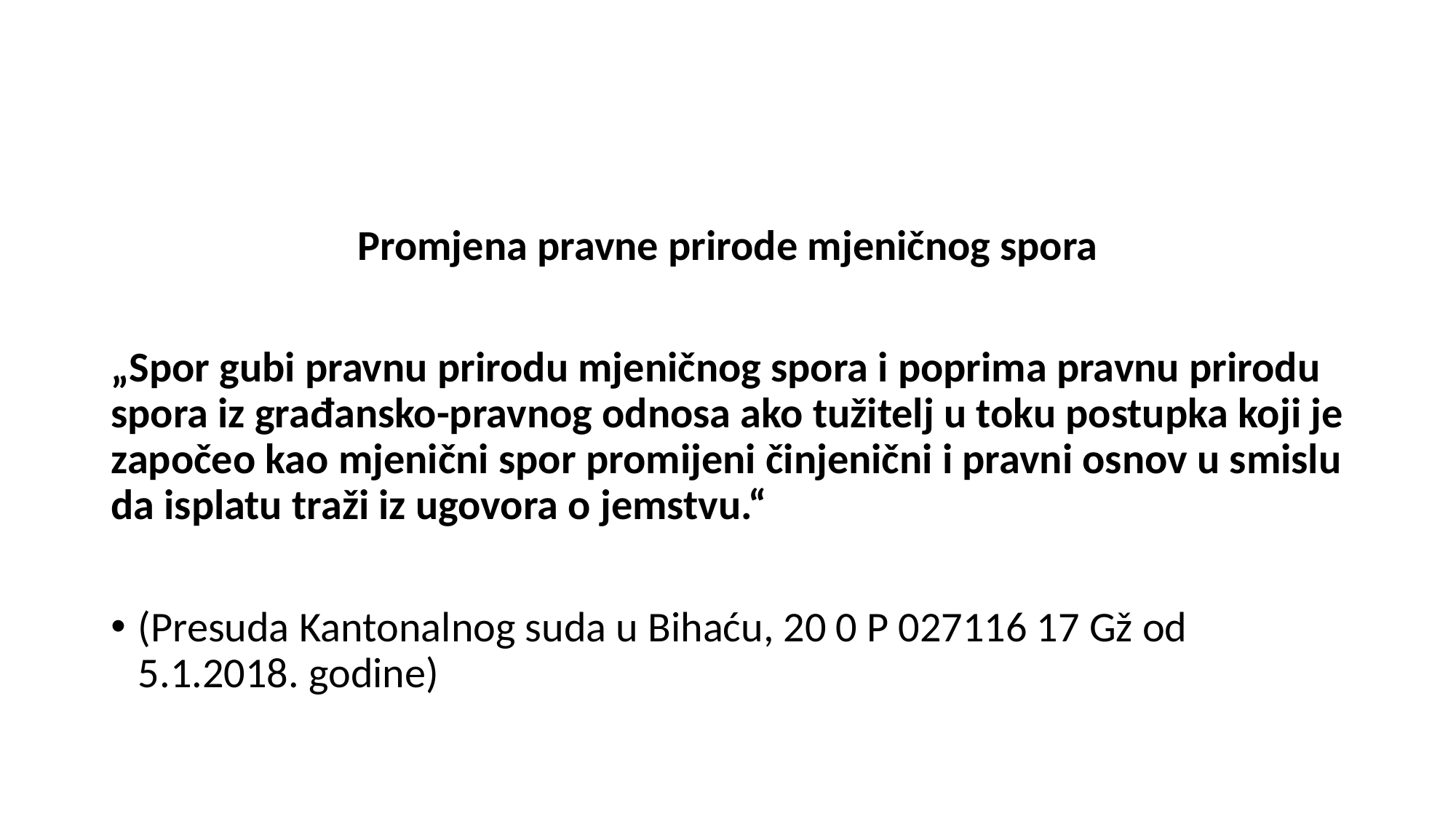

#
Promjena pravne prirode mjeničnog spora

„Spor gubi pravnu prirodu mjeničnog spora i poprima pravnu prirodu spora iz građansko-pravnog odnosa ako tužitelj u toku postupka koji je započeo kao mjenični spor promijeni činjenični i pravni osnov u smislu da isplatu traži iz ugovora o jemstvu.“

(Presuda Kantonalnog suda u Bihaću, 20 0 P 027116 17 Gž od 5.1.2018. godine)